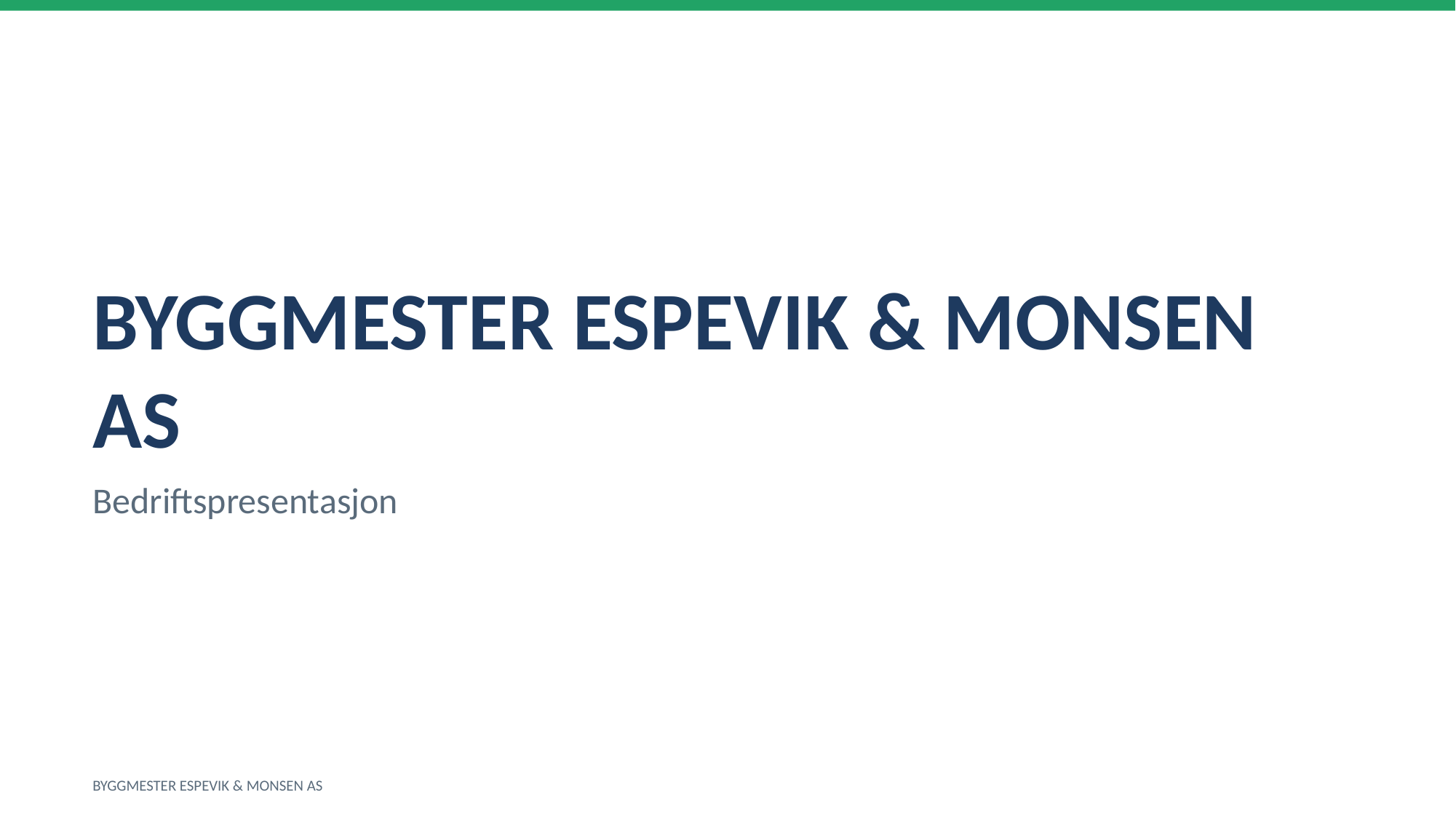

BYGGMESTER ESPEVIK & MONSEN AS
Bedriftspresentasjon
BYGGMESTER ESPEVIK & MONSEN AS